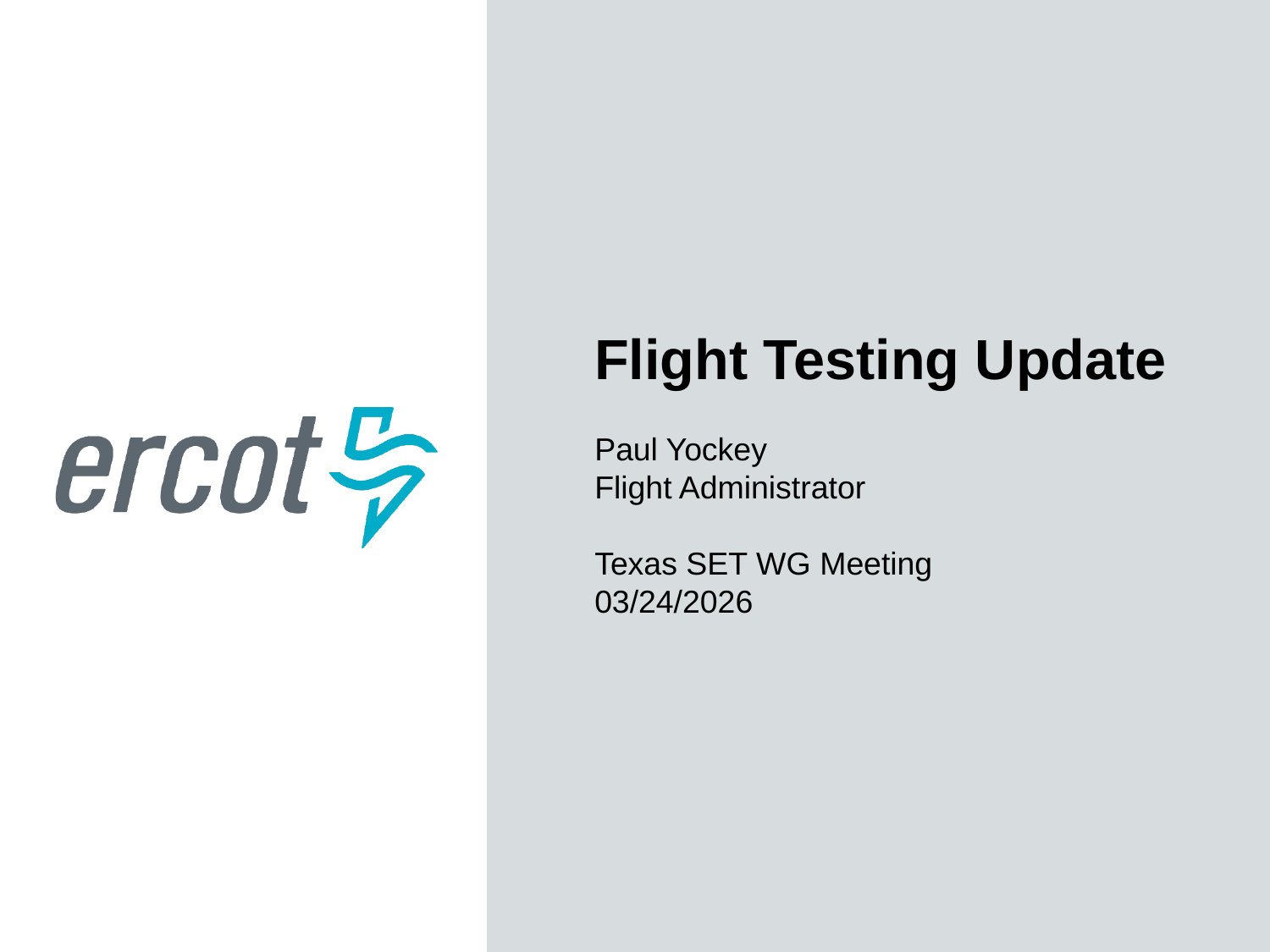

Flight Testing Update

Paul Yockey
Flight Administrator

Texas SET WG Meeting
03/24/2026